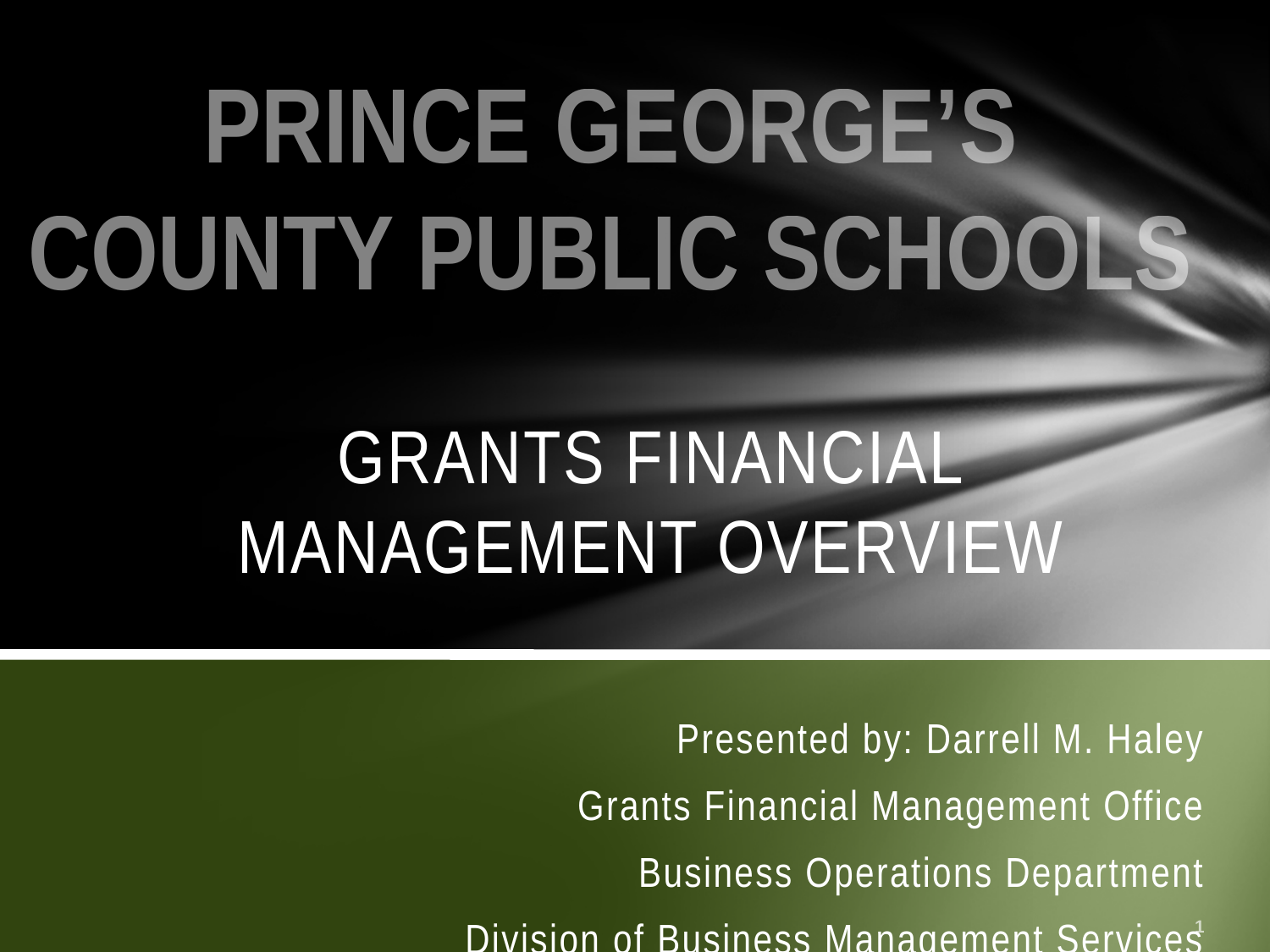

# PRINCE GEORGE’S COUNTY PUBLIC SCHOOLS
GRANTS FINANCIAL MANAGEMENT OVERVIEW

Presented by: Darrell M. Haley
Grants Financial Management Office
Business Operations Department
Division of Business Management Services
1